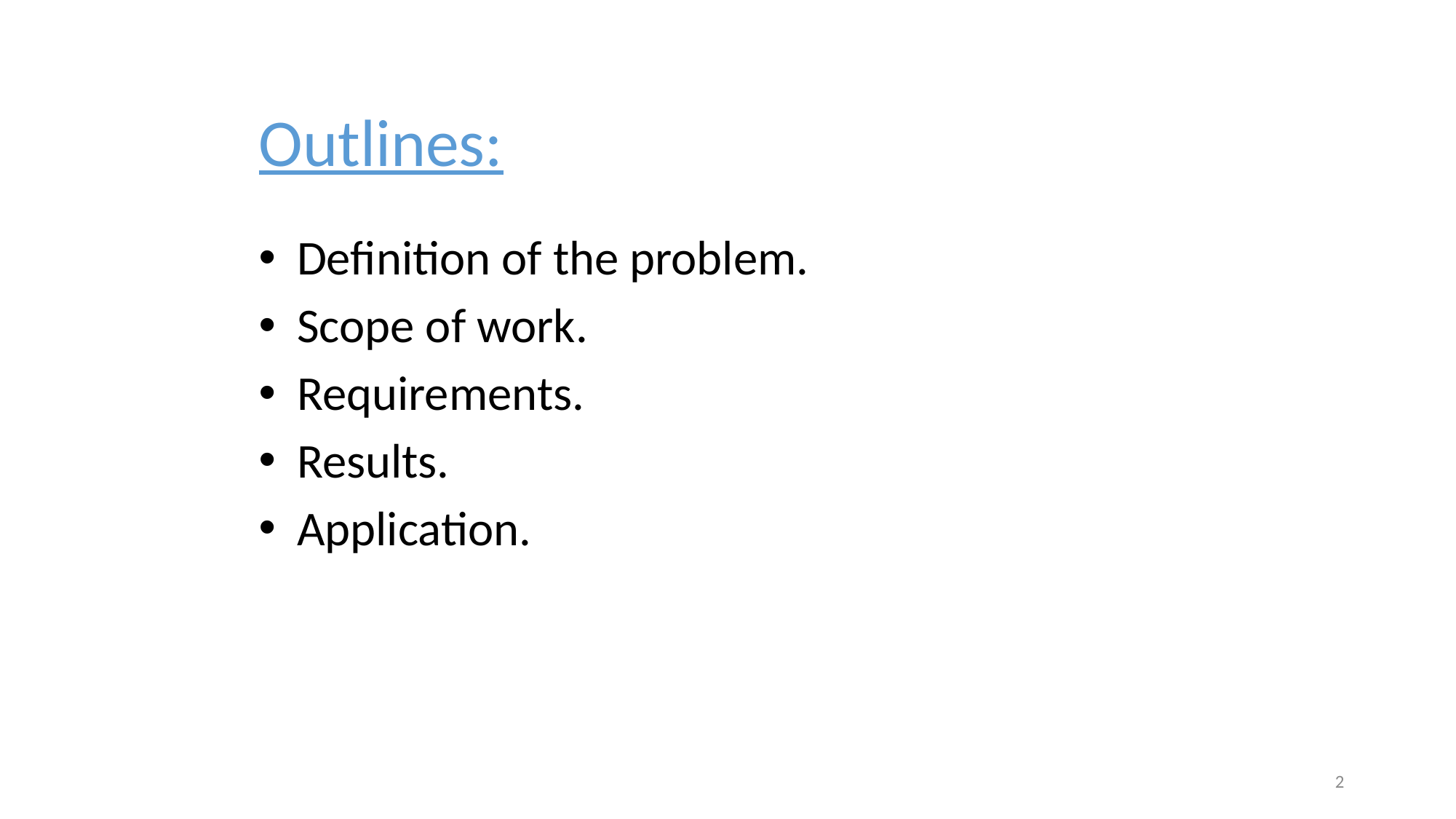

# Outlines:
 Definition of the problem.
 Scope of work.
 Requirements.
 Results.
 Application.
2